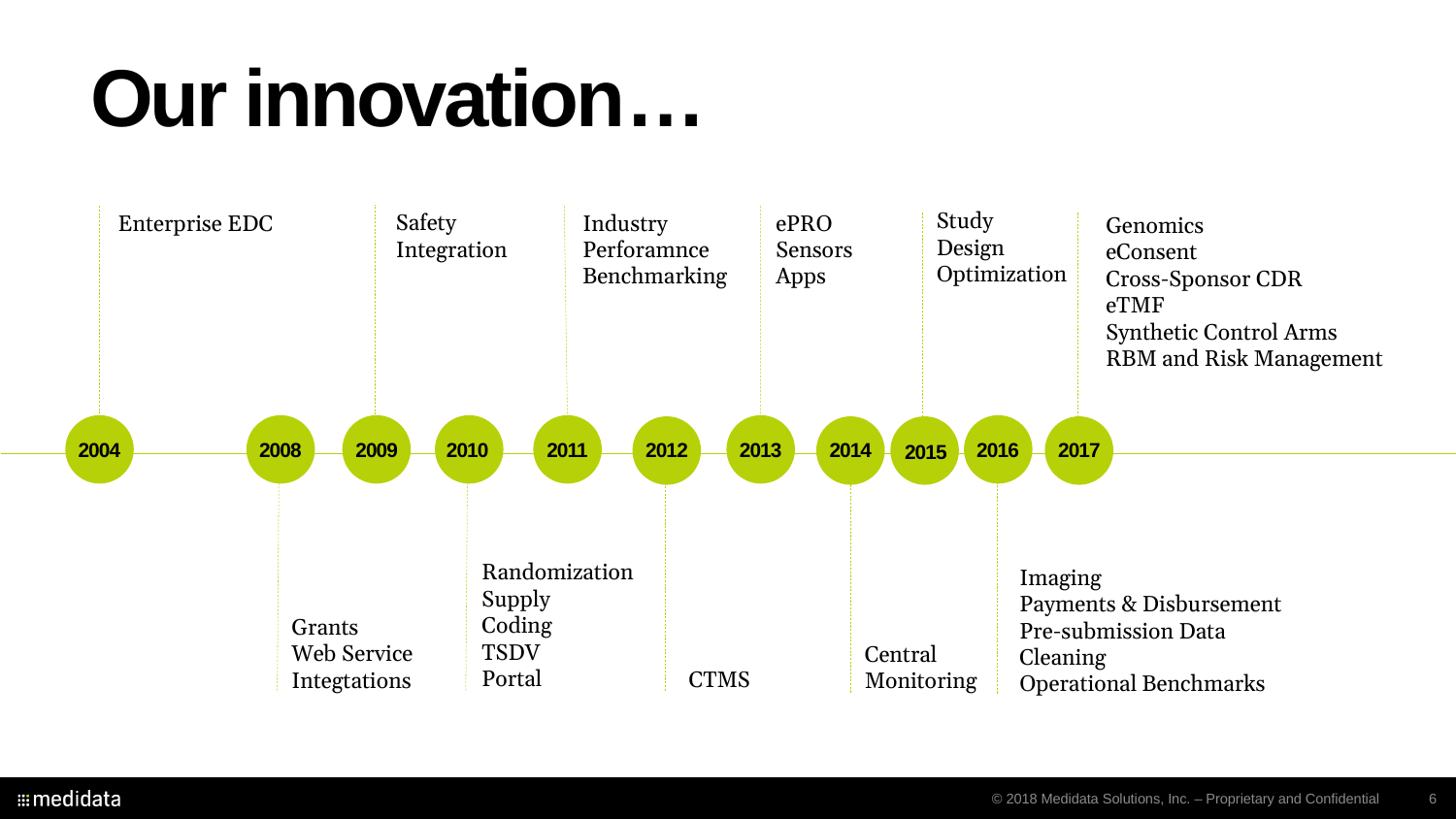

Our innovation…
Study
Design
Optimization
Enterprise EDC
Safety
Integration
Industry
Perforamnce
Benchmarking
ePRO
Sensors
Apps
Genomics
eConsent
Cross-Sponsor CDR
eTMF
Synthetic Control Arms
RBM and Risk Management

2004
2008
2009
2010
2011
2012
2013
2014
2016
2017
2015
Randomization
Supply
Coding
TSDV
Portal
Imaging
Payments & Disbursement
Pre-submission Data Cleaning
Operational Benchmarks
Grants
Web Service Integtations
Central Monitoring
CTMS
© 2018 Medidata Solutions, Inc. – Proprietary and Confidential
6